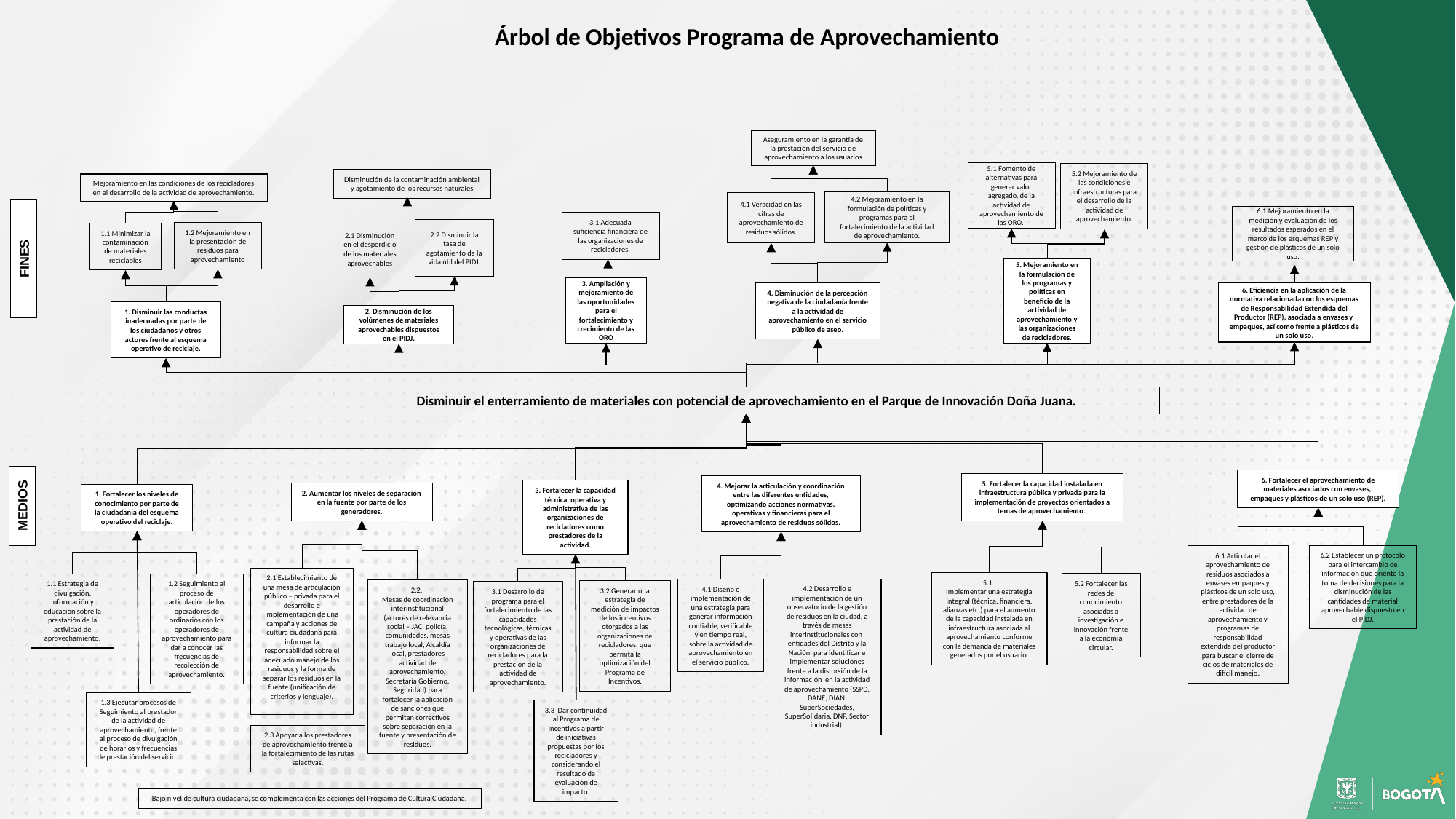

Árbol de Objetivos Programa de Aprovechamiento
Aseguramiento en la garantía de la prestación del servicio de aprovechamiento a los usuarios
5.1 Fomento de alternativas para generar valor agregado, de la actividad de aprovechamiento de las ORO.
5.2 Mejoramiento de las condiciones e infraestructuras para el desarrollo de la actividad de aprovechamiento.
Disminución de la contaminación ambiental y agotamiento de los recursos naturales
Mejoramiento en las condiciones de los recicladores en el desarrollo de la actividad de aprovechamiento.
4.2 Mejoramiento en la formulación de políticas y programas para el fortalecimiento de la actividad de aprovechamiento.
4.1 Veracidad en las cifras de aprovechamiento de residuos sólidos.
6.1 Mejoramiento en la medición y evaluación de los resultados esperados en el marco de los esquemas REP y gestión de plásticos de un solo uso.
3.1 Adecuada suficiencia financiera de las organizaciones de recicladores.
2.2 Disminuir la tasa de agotamiento de la vida útil del PIDJ.
2.1 Disminución en el desperdicio de los materiales aprovechables
1.2 Mejoramiento en la presentación de residuos para aprovechamiento
1.1 Minimizar la contaminación de materiales reciclables
FINES
5. Mejoramiento en la formulación de los programas y políticas en beneficio de la actividad de aprovechamiento y las organizaciones de recicladores.
3. Ampliación y mejoramiento de las oportunidades para el fortalecimiento y crecimiento de las ORO
4. Disminución de la percepción negativa de la ciudadanía frente a la actividad de aprovechamiento en el servicio público de aseo.
6. Eficiencia en la aplicación de la normativa relacionada con los esquemas de Responsabilidad Extendida del Productor (REP), asociada a envases y  empaques, así como frente a plásticos de un solo uso.
1. Disminuir las conductas inadecuadas por parte de los ciudadanos y otros actores frente al esquema operativo de reciclaje.
2. Disminución de los volúmenes de materiales aprovechables dispuestos en el PIDJ.
Disminuir el enterramiento de materiales con potencial de aprovechamiento en el Parque de Innovación Doña Juana.
6. Fortalecer el aprovechamiento de materiales asociados con envases,  empaques y plásticos de un solo uso (REP).
5. Fortalecer la capacidad instalada en infraestructura pública y privada para la implementación de proyectos orientados a temas de aprovechamiento.
4. Mejorar la articulación y coordinación entre las diferentes entidades, optimizando acciones normativas, operativas y financieras para el aprovechamiento de residuos sólidos.
3. Fortalecer la capacidad técnica, operativa y administrativa de las organizaciones de recicladores como prestadores de la actividad.
2. Aumentar los niveles de separación en la fuente por parte de los generadores.
1. Fortalecer los niveles de conocimiento por parte de la ciudadanía del esquema operativo del reciclaje.
MEDIOS
6.2 Establecer un protocolo para el intercambio de información que oriente la toma de decisiones para la disminución de las cantidades de material aprovechable dispuesto en el PIDJ.
6.1 Articular el aprovechamiento de residuos asociados a envases empaques y plásticos de un solo uso, entre prestadores de la actividad de aprovechamiento y programas de responsabilidad extendida del productor para buscar el cierre de ciclos de materiales de difícil manejo.
2.1 Establecimiento de una mesa de articulación público – privada para el desarrollo e implementación de una campaña y acciones de cultura ciudadana para informar la responsabilidad sobre el adecuado manejo de los residuos y la forma de separar los residuos en la fuente (unificación de criterios y lenguaje).

5.1
Implementar una estrategia integral (técnica, financiera, alianzas etc.) para el aumento de la capacidad instalada en infraestructura asociada al aprovechamiento conforme con la demanda de materiales generados por el usuario.
1.1 Estrategia de divulgación, información y educación sobre la prestación de la actividad de aprovechamiento.
1.2 Seguimiento al proceso de articulación de los operadores de ordinarios con los operadores de aprovechamiento para dar a conocer las frecuencias de recolección de aprovechamiento.
5.2 Fortalecer las redes de conocimiento asociadas a investigación e innovación frente a la economía circular.
4.2 Desarrollo e implementación de un observatorio de la gestión de residuos en la ciudad, a través de mesas interinstitucionales con  entidades del Distrito y la Nación, para identificar e implementar soluciones frente a la distorsión de la información  en la actividad de aprovechamiento (SSPD, DANE, DIAN, SuperSociedades, SuperSolidaria, DNP, Sector industrial).
4.1 Diseño e implementación de una estrategia para generar información confiable, verificable y en tiempo real, sobre la actividad de aprovechamiento en el servicio público.
2.2.
Mesas de coordinación interinstitucional (actores de relevancia social – JAC, policía, comunidades, mesas trabajo local, Alcaldía local, prestadores actividad de aprovechamiento, Secretaría Gobierno, Seguridad) para fortalecer la aplicación de sanciones que permitan correctivos sobre separación en la fuente y presentación de residuos.
3.2 Generar una estrategia de medición de impactos de los incentivos otorgados a las organizaciones de recicladores, que permita la optimización del Programa de Incentivos.
3.1 Desarrollo de programa para el fortalecimiento de las capacidades tecnológicas, técnicas y operativas de las organizaciones de recicladores para la prestación de la actividad de aprovechamiento.
1.3 Ejecutar procesos de Seguimiento al prestador de la actividad de aprovechamiento, frente al proceso de divulgación de horarios y frecuencias de prestación del servicio.
3.3  Dar continuidad al Programa de Incentivos a partir de iniciativas propuestas por los recicladores y considerando el resultado de evaluación de impacto.
2.3 Apoyar a los prestadores de aprovechamiento frente a la fortalecimiento de las rutas selectivas.
Bajo nivel de cultura ciudadana, se complementa con las acciones del Programa de Cultura Ciudadana.